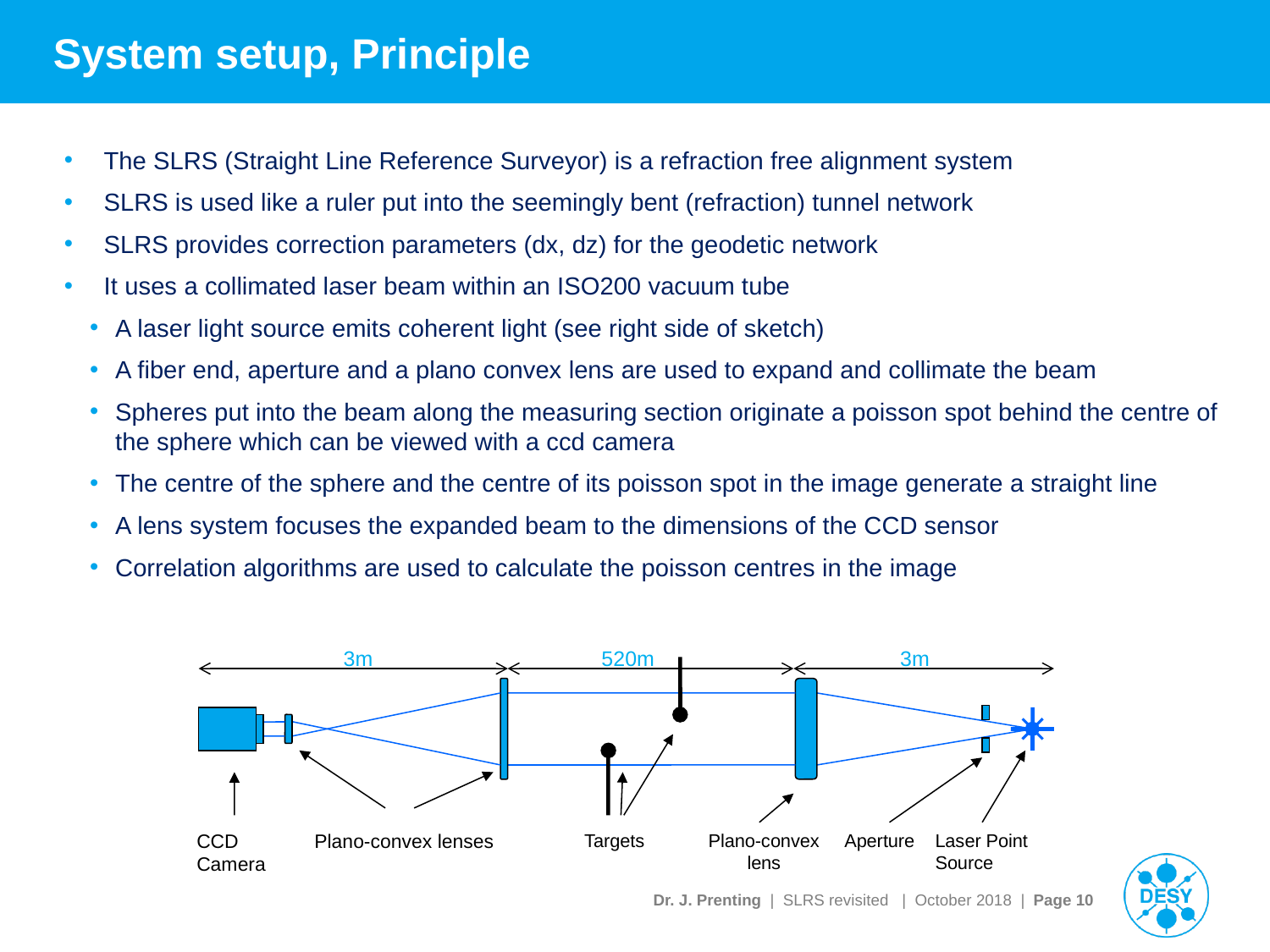

# System setup, Principle

The SLRS (Straight Line Reference Surveyor) is a refraction free alignment system
SLRS is used like a ruler put into the seemingly bent (refraction) tunnel network
SLRS provides correction parameters (dx, dz) for the geodetic network
It uses a collimated laser beam within an ISO200 vacuum tube
A laser light source emits coherent light (see right side of sketch)
A fiber end, aperture and a plano convex lens are used to expand and collimate the beam
Spheres put into the beam along the measuring section originate a poisson spot behind the centre of the sphere which can be viewed with a ccd camera
The centre of the sphere and the centre of its poisson spot in the image generate a straight line
A lens system focuses the expanded beam to the dimensions of the CCD sensor
Correlation algorithms are used to calculate the poisson centres in the image

3m
520m
3m

CCD Camera
Plano-convex lenses
Targets
Plano-convex lens
Aperture
Laser Point Source